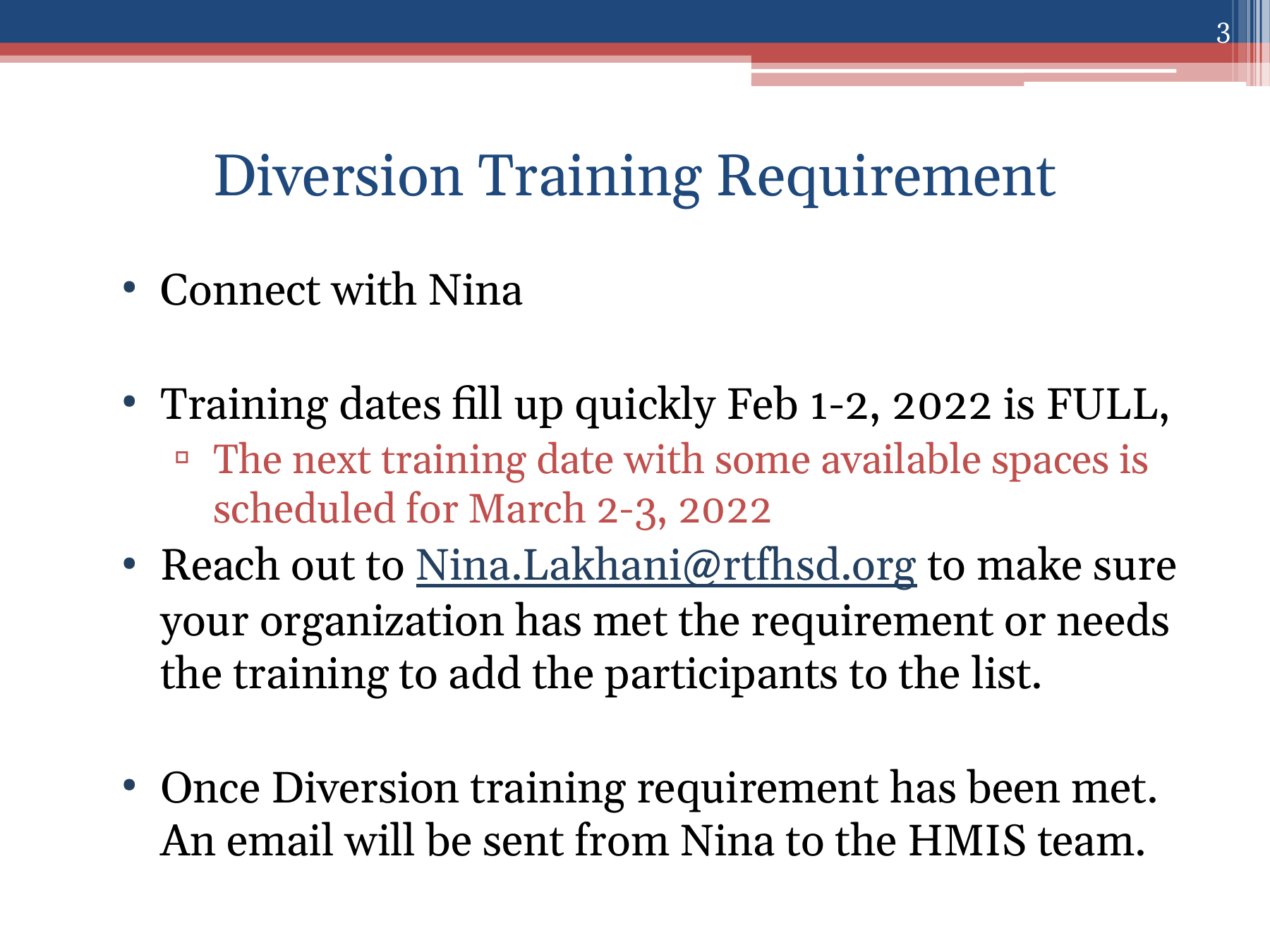

3
# Diversion Training Requirement
Connect with Nina

Training dates fill up quickly Feb 1-2, 2022 is FULL,
The next training date with some available spaces is scheduled for March 2-3, 2022
Reach out to Nina.Lakhani@rtfhsd.org to make sure your organization has met the requirement or needs the training to add the participants to the list.

Once Diversion training requirement has been met. An email will be sent from Nina to the HMIS team.